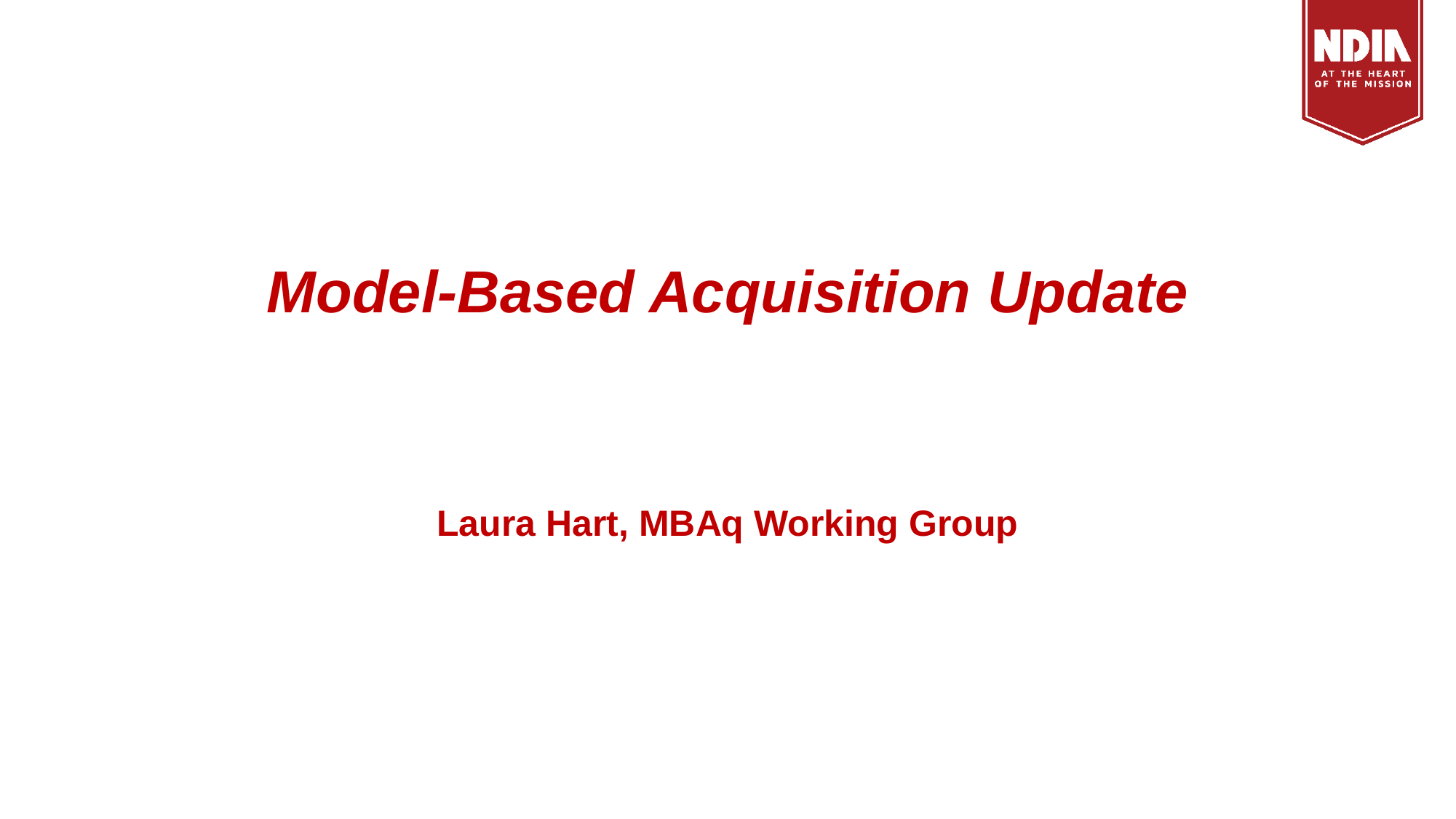

# Model-Based Acquisition Update Laura Hart, MBAq Working Group